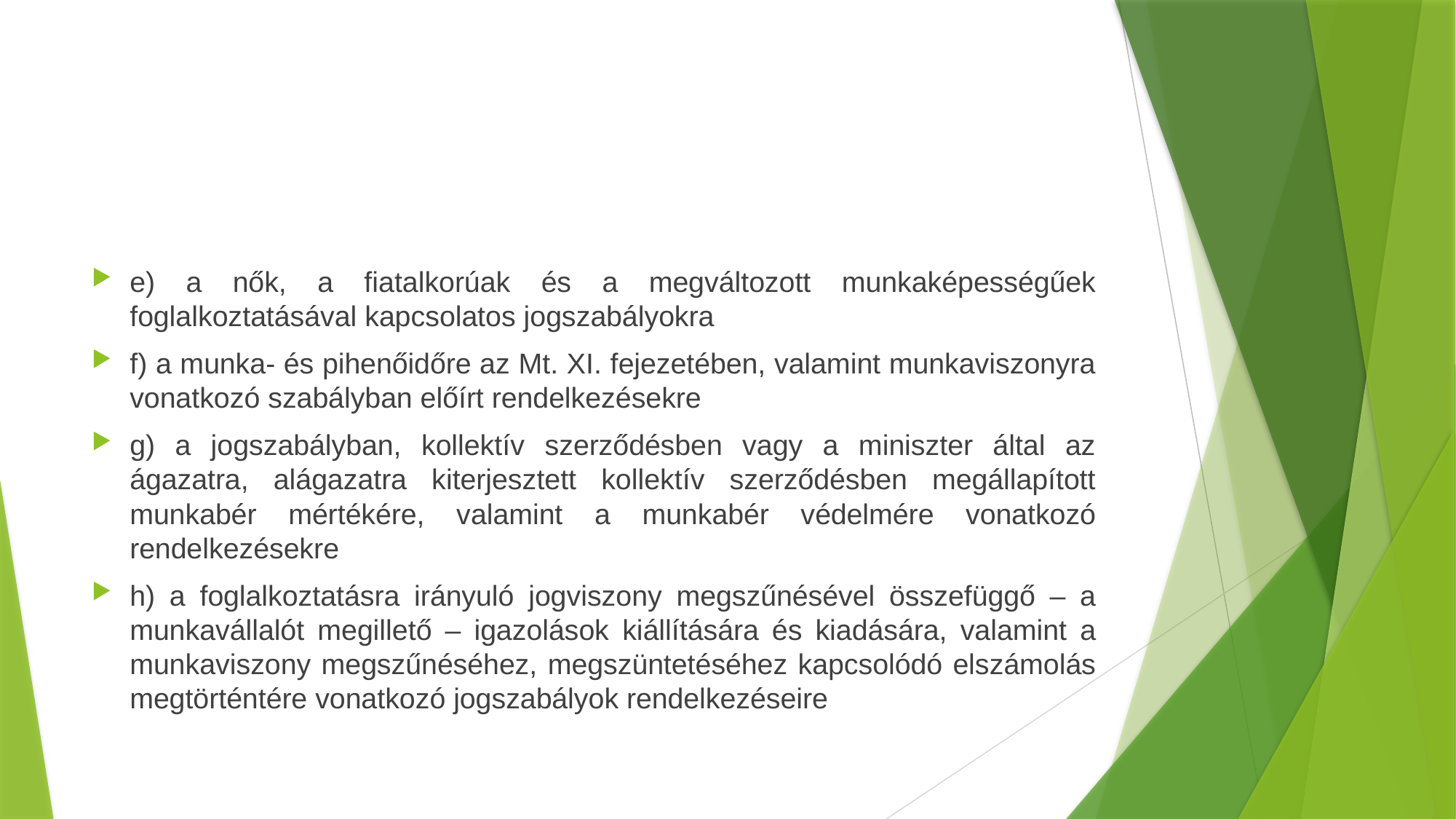

e) a nők, a fiatalkorúak és a megváltozott munkaképességűek foglalkoztatásával kapcsolatos jogszabályokra
f) a munka- és pihenőidőre az Mt. XI. fejezetében, valamint munkaviszonyra vonatkozó szabályban előírt rendelkezésekre
g) a jogszabályban, kollektív szerződésben vagy a miniszter által az ágazatra, alágazatra kiterjesztett kollektív szerződésben megállapított munkabér mértékére, valamint a munkabér védelmére vonatkozó rendelkezésekre
h) a foglalkoztatásra irányuló jogviszony megszűnésével összefüggő – a munkavállalót megillető – igazolások kiállítására és kiadására, valamint a munkaviszony megszűnéséhez, megszüntetéséhez kapcsolódó elszámolás megtörténtére vonatkozó jogszabályok rendelkezéseire